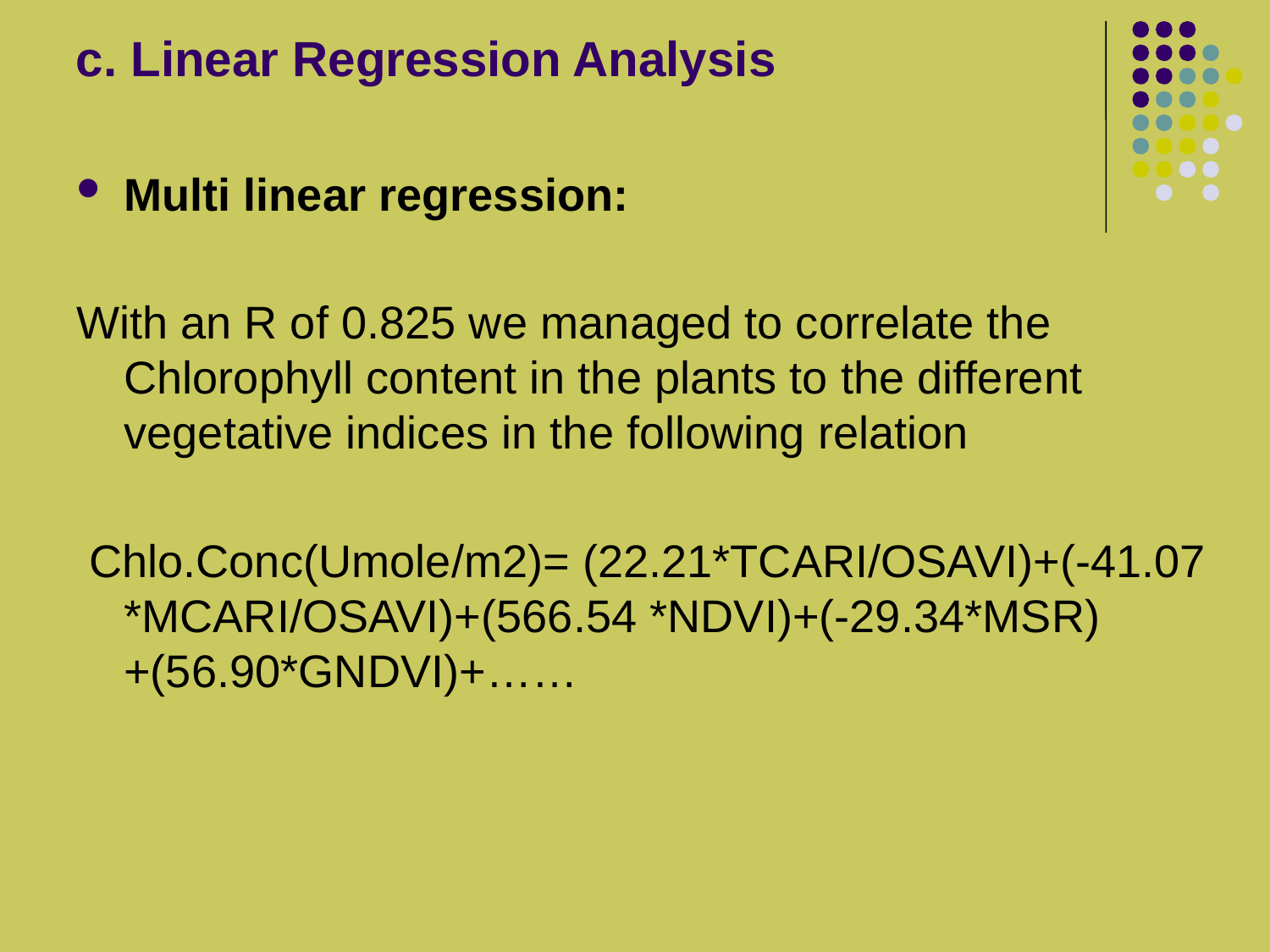

c. Linear Regression Analysis

Multi linear regression:

With an R of 0.825 we managed to correlate the Chlorophyll content in the plants to the different vegetative indices in the following relation

 Chlo.Conc(Umole/m2)= (22.21*TCARI/OSAVI)+(-41.07 *MCARI/OSAVI)+(566.54 *NDVI)+(-29.34*MSR) +(56.90*GNDVI)+……